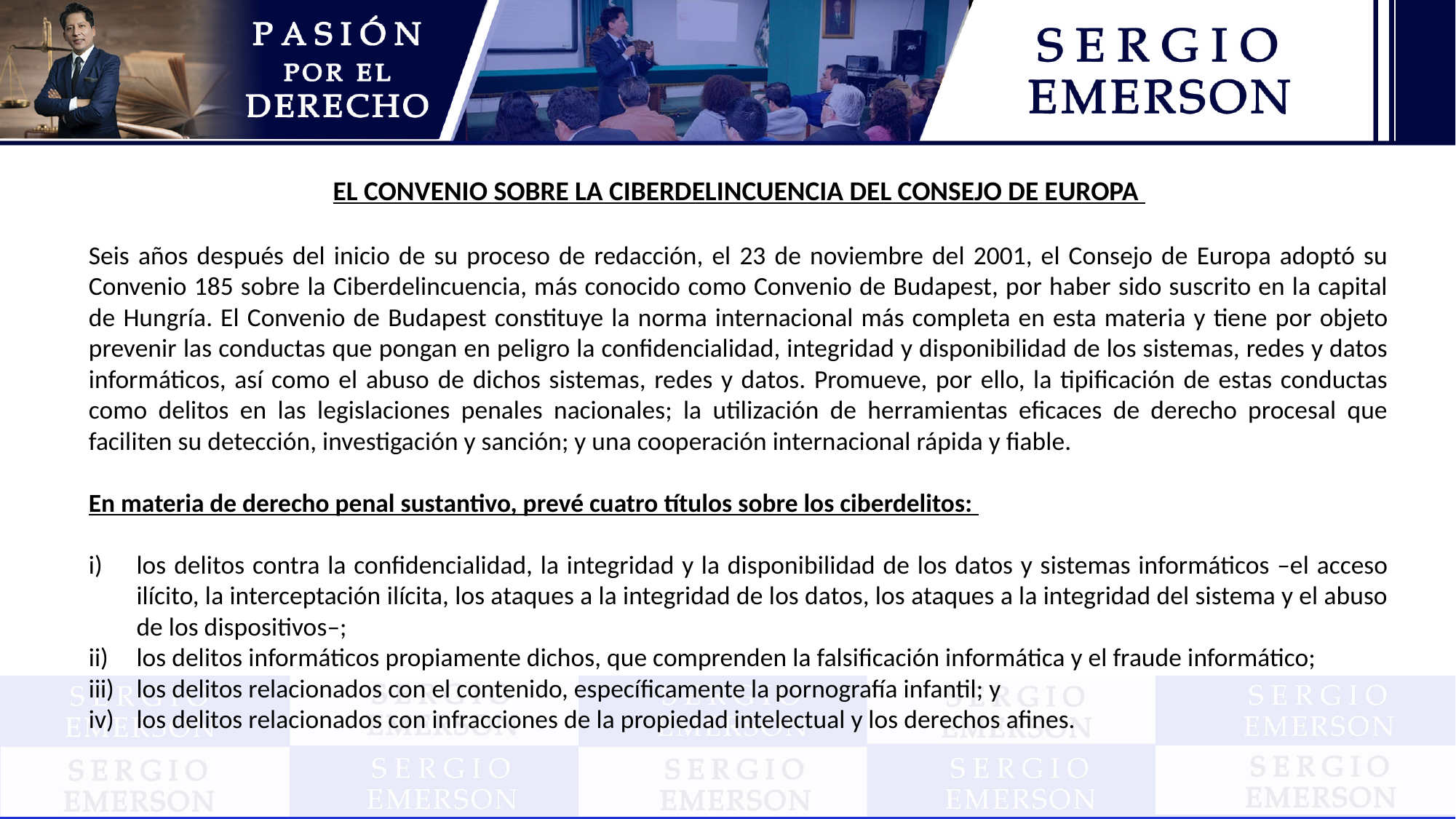

EL CONVENIO SOBRE LA CIBERDELINCUENCIA DEL CONSEJO DE EUROPA

Seis años después del inicio de su proceso de redacción, el 23 de noviembre del 2001, el Consejo de Europa adoptó su Convenio 185 sobre la Ciberdelincuencia, más conocido como Convenio de Budapest, por haber sido suscrito en la capital de Hungría. El Convenio de Budapest constituye la norma internacional más completa en esta materia y tiene por objeto prevenir las conductas que pongan en peligro la confidencialidad, integridad y disponibilidad de los sistemas, redes y datos informáticos, así como el abuso de dichos sistemas, redes y datos. Promueve, por ello, la tipificación de estas conductas como delitos en las legislaciones penales nacionales; la utilización de herramientas eficaces de derecho procesal que faciliten su detección, investigación y sanción; y una cooperación internacional rápida y fiable.

En materia de derecho penal sustantivo, prevé cuatro títulos sobre los ciberdelitos:

los delitos contra la confidencialidad, la integridad y la disponibilidad de los datos y sistemas informáticos –el acceso ilícito, la interceptación ilícita, los ataques a la integridad de los datos, los ataques a la integridad del sistema y el abuso de los dispositivos–;
los delitos informáticos propiamente dichos, que comprenden la falsificación informática y el fraude informático;
los delitos relacionados con el contenido, específicamente la pornografía infantil; y
los delitos relacionados con infracciones de la propiedad intelectual y los derechos afines.